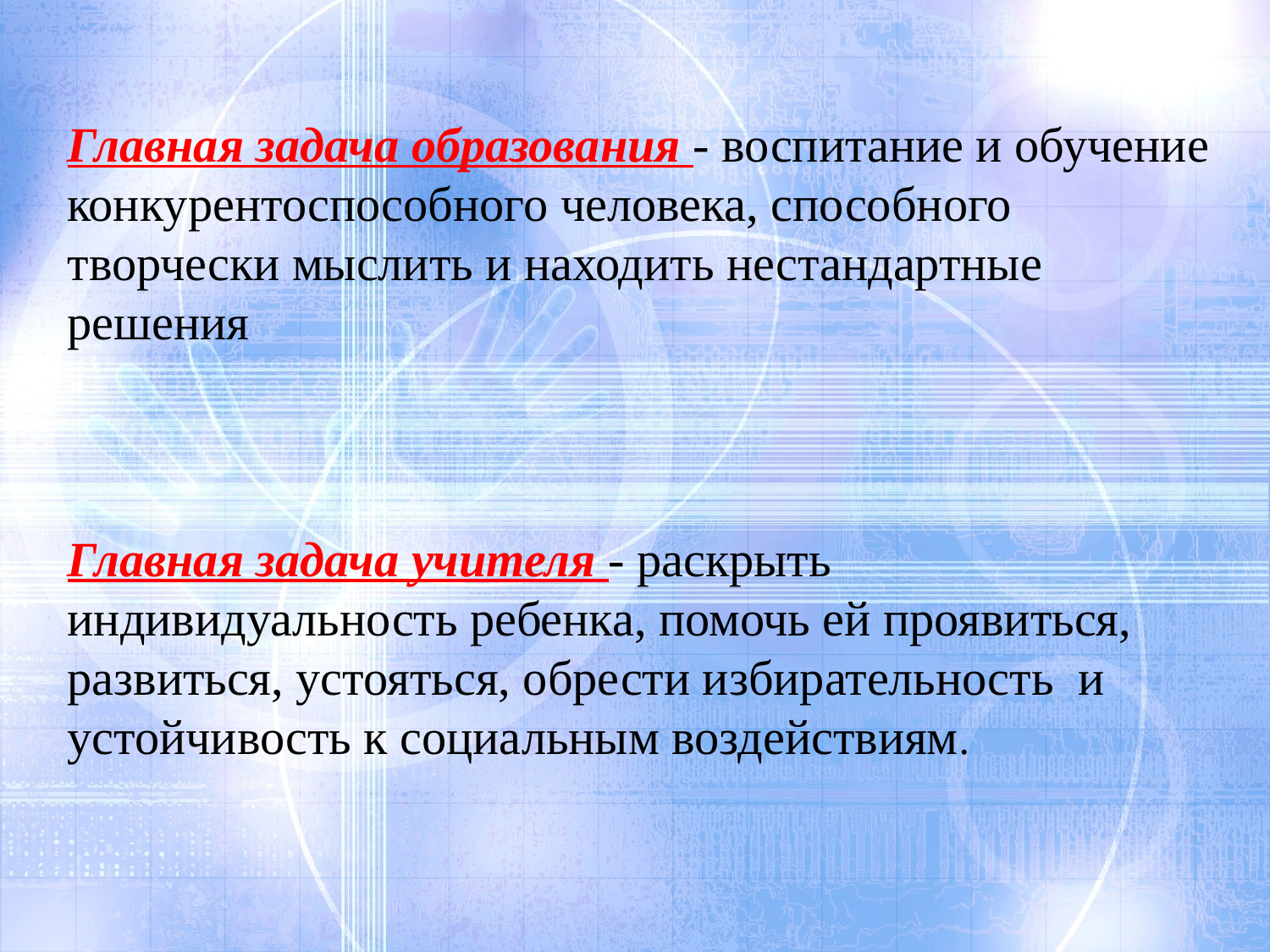

Главная задача образования - воспитание и обучение конкурентоспособного человека, способного творчески мыслить и находить нестандартные решения

Главная задача учителя - раскрыть индивидуальность ребенка, помочь ей проявиться, развиться, устояться, обрести избирательность  и устойчивость к социальным воздействиям.